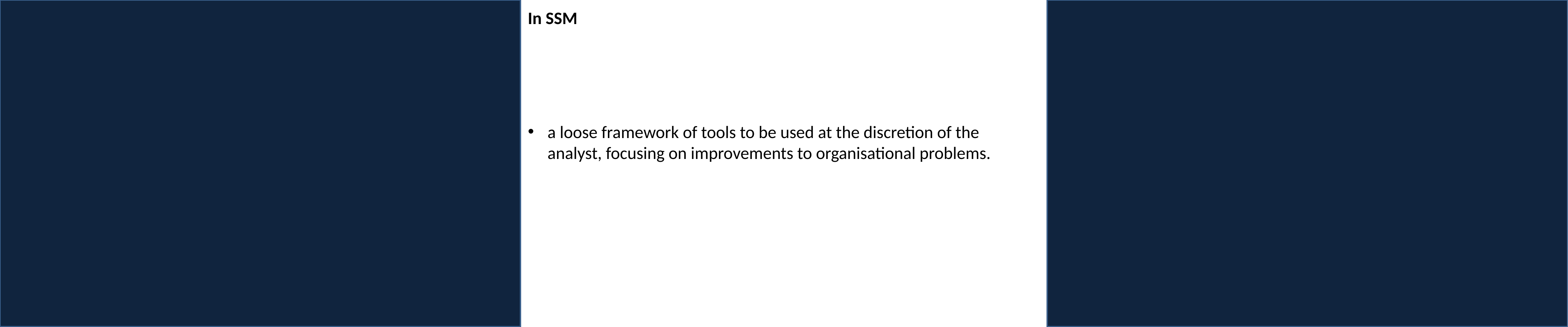

In SSM

a loose framework of tools to be used at the discretion of the analyst, focusing on improvements to organisational problems.
10/02/16

9